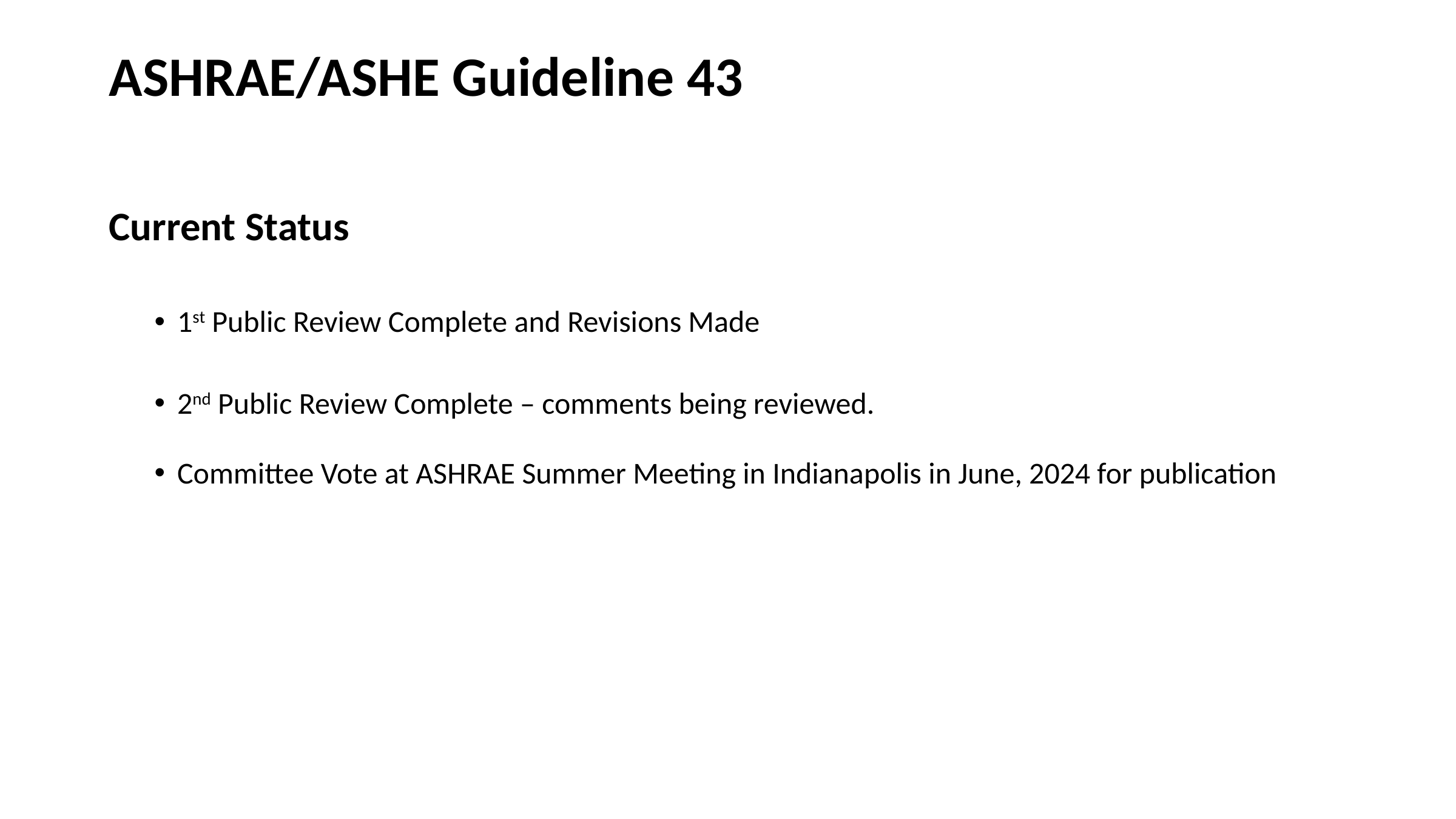

# ASHRAE/ASHE Guideline 43
Current Status

1st Public Review Complete and Revisions Made

2nd Public Review Complete – comments being reviewed.

Committee Vote at ASHRAE Summer Meeting in Indianapolis in June, 2024 for publication